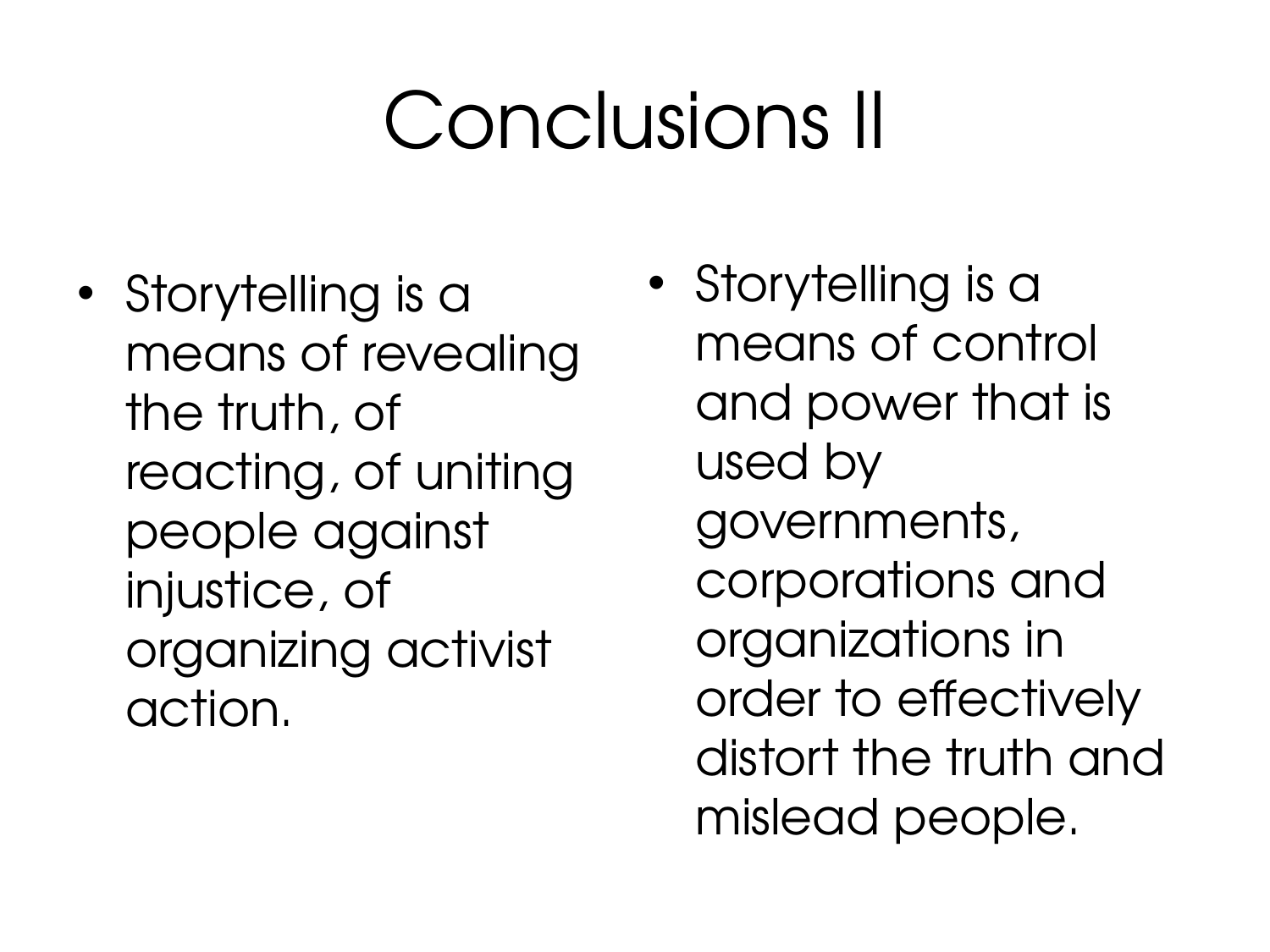

# Conclusions II
Storytelling is a means of control and power that is used by governments, corporations and organizations in order to effectively distort the truth and mislead people.
Storytelling is a means of revealing the truth, of reacting, of uniting people against injustice, of organizing activist action.